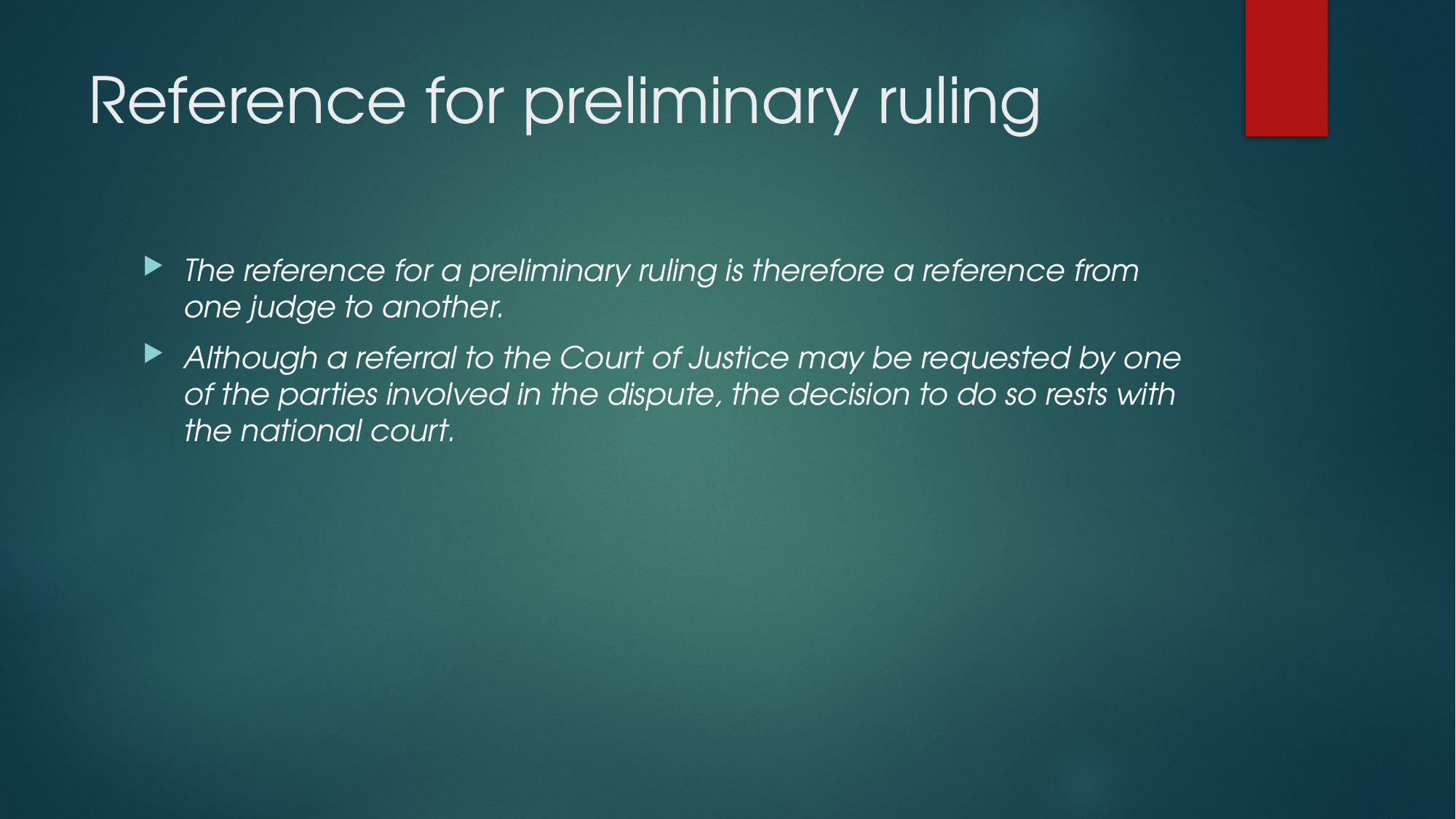

# Reference for preliminary ruling
The reference for a preliminary ruling is therefore a reference from one judge to another.
Although a referral to the Court of Justice may be requested by one of the parties involved in the dispute, the decision to do so rests with the national court.